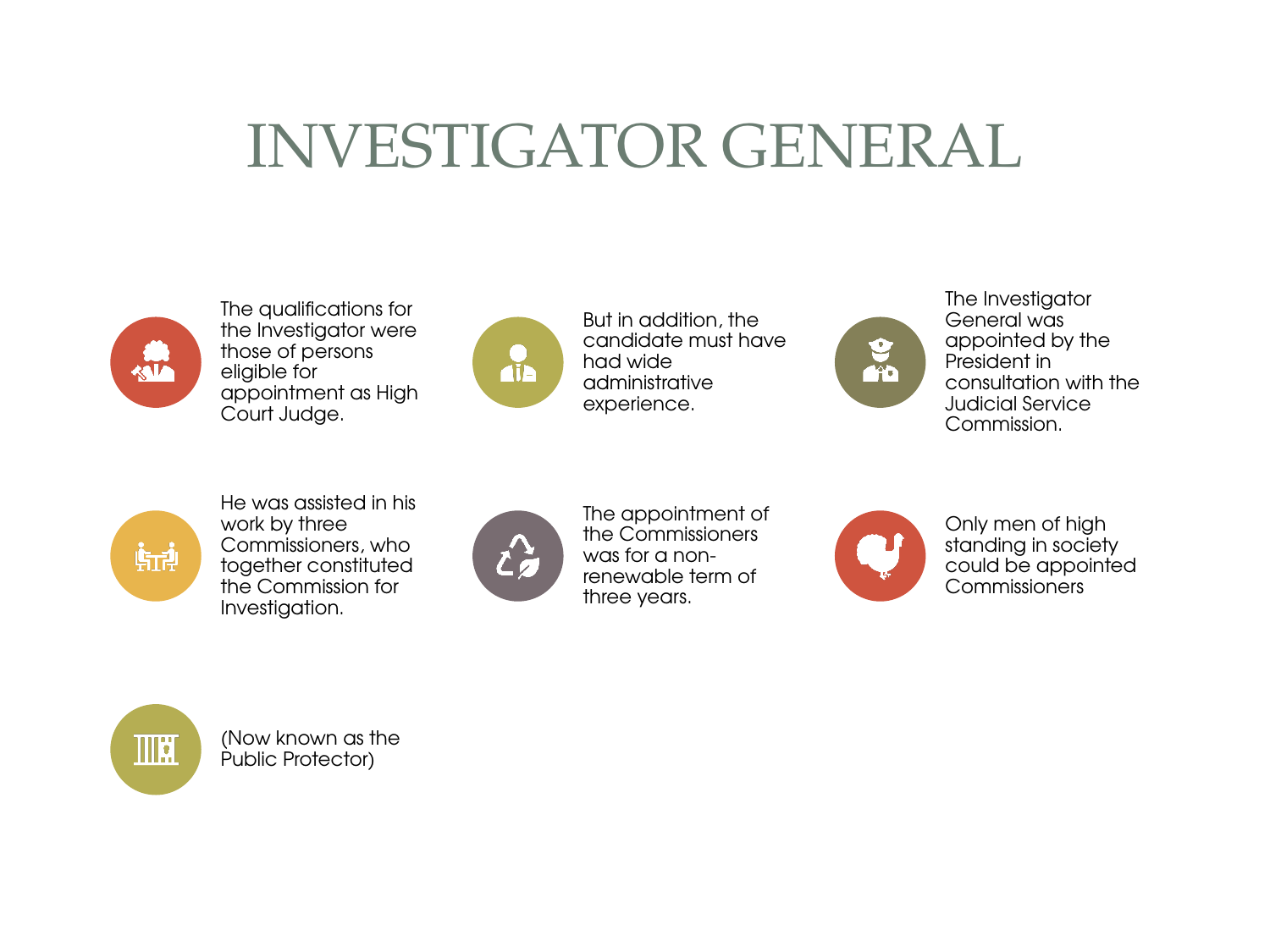

# INVESTIGATOR GENERAL
The qualifications for the Investigator were those of persons eligible for appointment as High Court Judge.
But in addition, the candidate must have had wide administrative experience.
The Investigator General was appointed by the President in consultation with the Judicial Service Commission.
He was assisted in his work by three Commissioners, who together constituted the Commission for Investigation.
The appointment of the Commissioners was for a non-renewable term of three years.
Only men of high standing in society could be appointed Commissioners
(Now known as the Public Protector)